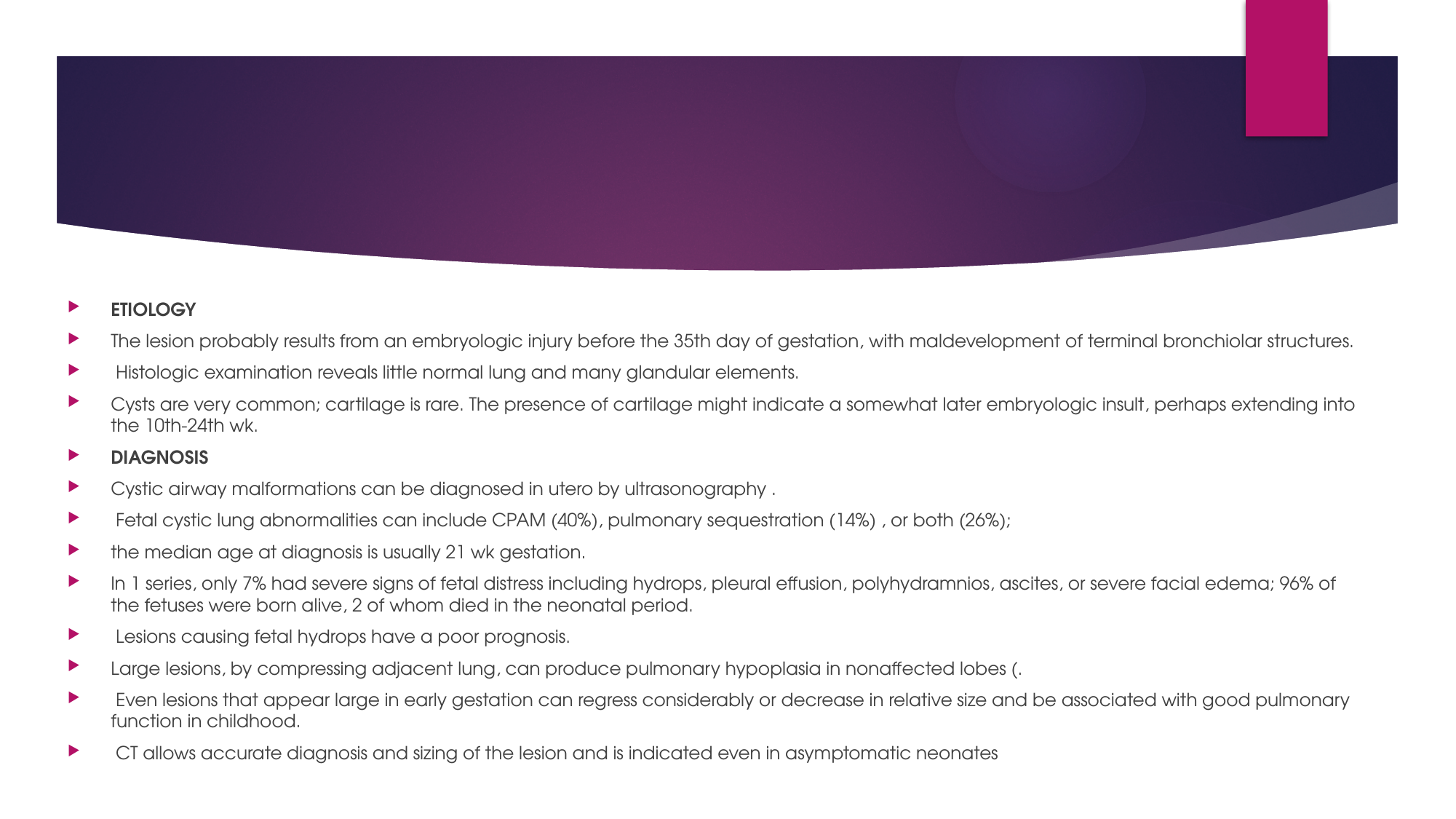

#
ETIOLOGY
The lesion probably results from an embryologic injury before the 35th day of gestation, with maldevelopment of terminal bronchiolar structures.
 Histologic examination reveals little normal lung and many glandular elements.
Cysts are very common; cartilage is rare. The presence of cartilage might indicate a somewhat later embryologic insult, perhaps extending into the 10th-24th wk.
DIAGNOSIS
Cystic airway malformations can be diagnosed in utero by ultrasonography .
 Fetal cystic lung abnormalities can include CPAM (40%), pulmonary sequestration (14%) , or both (26%);
the median age at diagnosis is usually 21 wk gestation.
In 1 series, only 7% had severe signs of fetal distress including hydrops, pleural effusion, polyhydramnios, ascites, or severe facial edema; 96% of the fetuses were born alive, 2 of whom died in the neonatal period.
 Lesions causing fetal hydrops have a poor prognosis.
Large lesions, by compressing adjacent lung, can produce pulmonary hypoplasia in nonaffected lobes (.
 Even lesions that appear large in early gestation can regress considerably or decrease in relative size and be associated with good pulmonary function in childhood.
 CT allows accurate diagnosis and sizing of the lesion and is indicated even in asymptomatic neonates